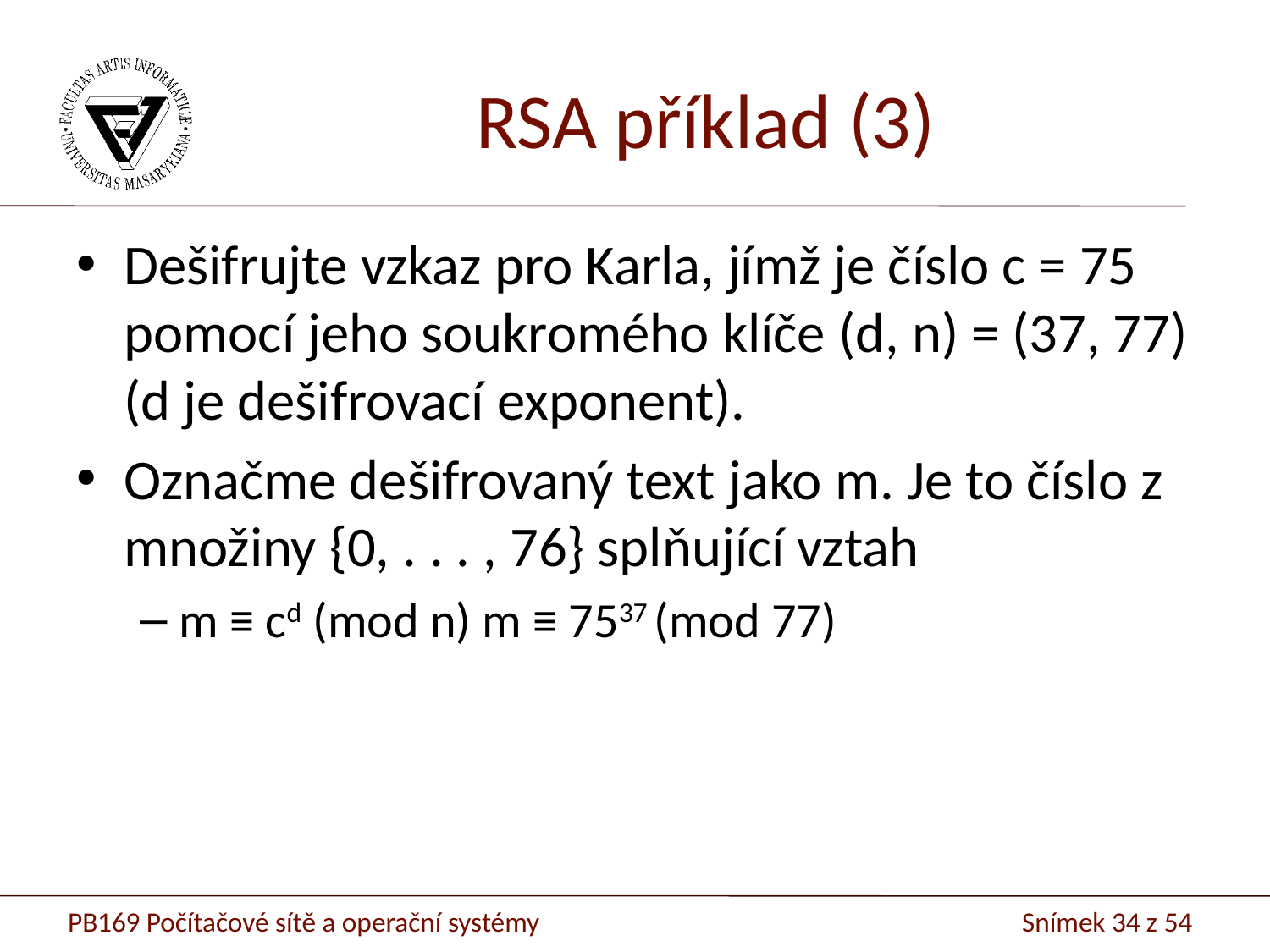

# RSA příklad (3)
Dešifrujte vzkaz pro Karla, jímž je číslo c = 75 pomocí jeho soukromého klíče (d, n) = (37, 77) (d je dešifrovací exponent).
Označme dešifrovaný text jako m. Je to číslo z množiny {0, . . . , 76} splňující vztah
m ≡ cd (mod n) m ≡ 7537 (mod 77)